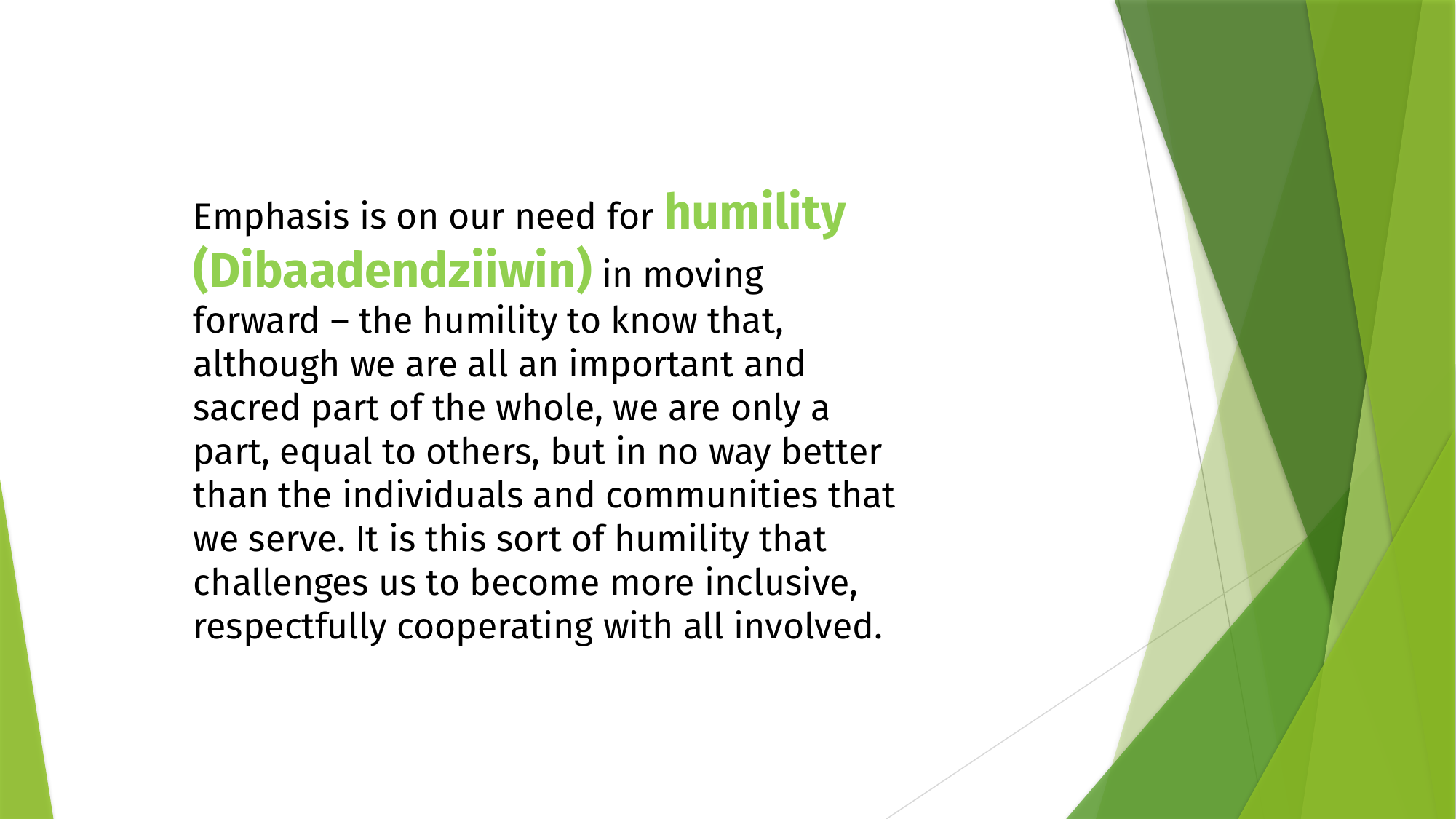

Emphasis is on our need for humility (Dibaadendziiwin) in moving forward – the humility to know that, although we are all an important and sacred part of the whole, we are only a part, equal to others, but in no way better than the individuals and communities that we serve. It is this sort of humility that challenges us to become more inclusive, respectfully cooperating with all involved.